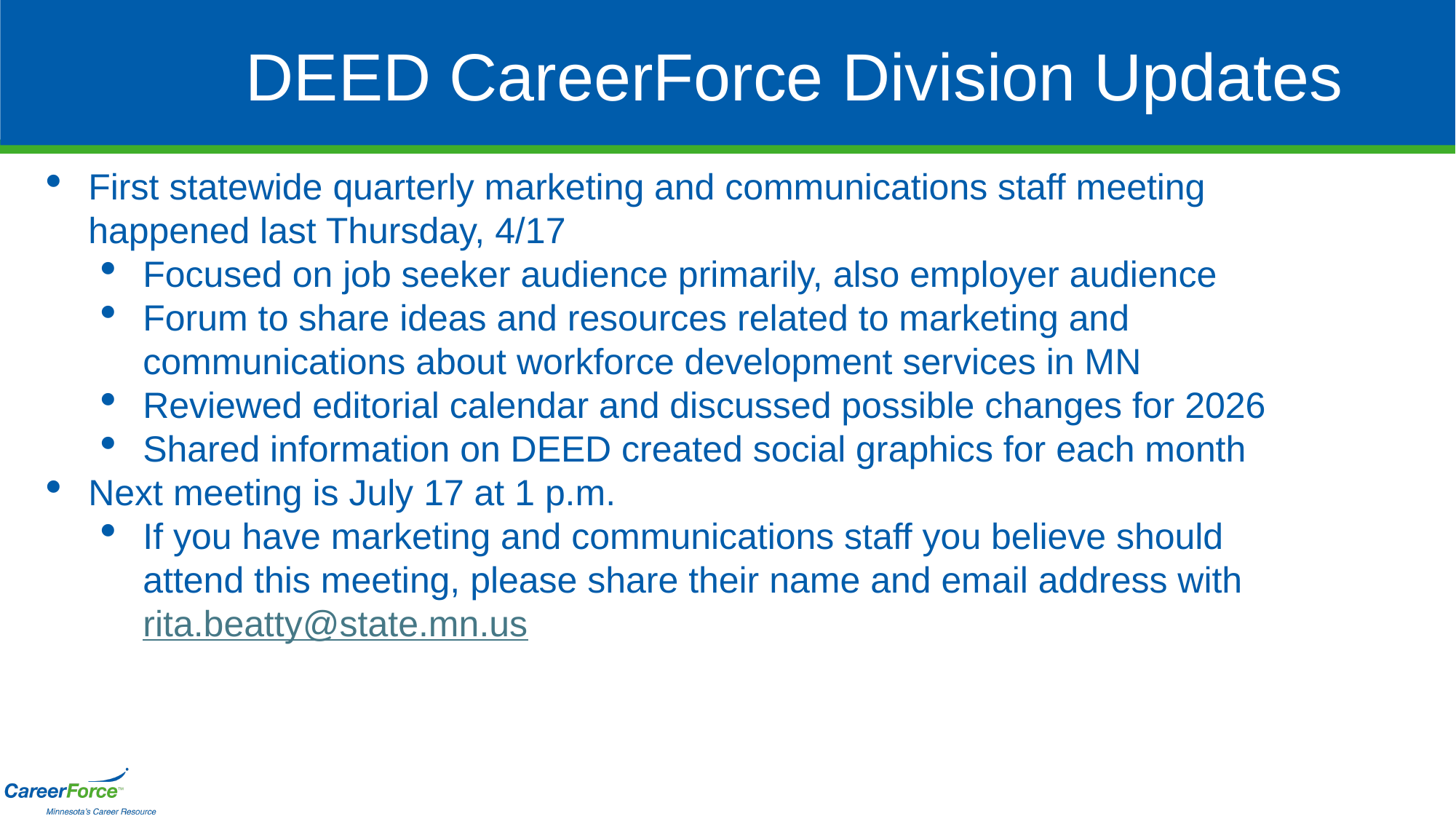

# DEED CareerForce Division Updates
First statewide quarterly marketing and communications staff meeting happened last Thursday, 4/17
Focused on job seeker audience primarily, also employer audience
Forum to share ideas and resources related to marketing and communications about workforce development services in MN
Reviewed editorial calendar and discussed possible changes for 2026
Shared information on DEED created social graphics for each month
Next meeting is July 17 at 1 p.m.
If you have marketing and communications staff you believe should attend this meeting, please share their name and email address with rita.beatty@state.mn.us